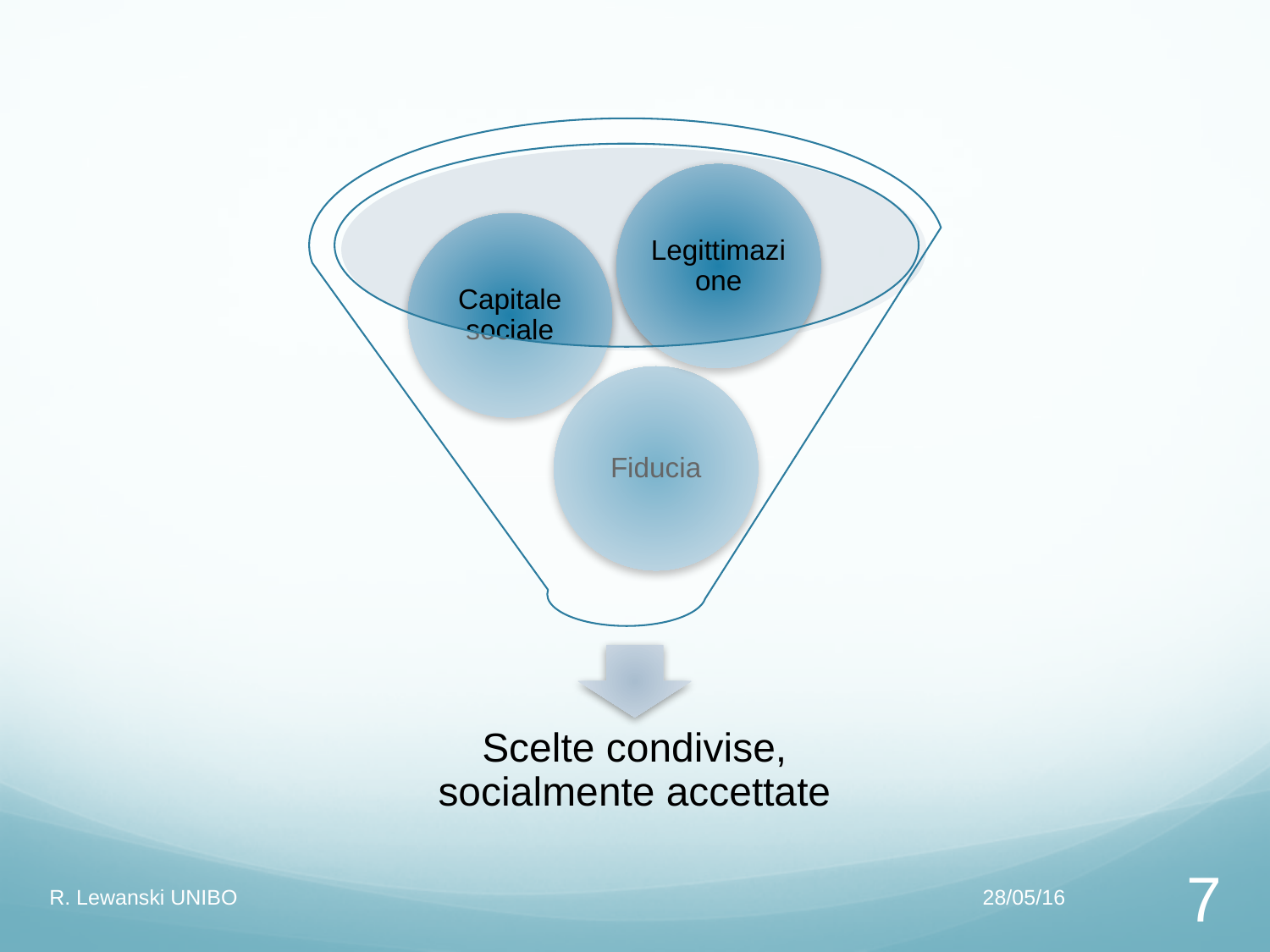

#
Scelte condivise, socialmente accettate
Fiducia
Capitale sociale
Legittimazione
R. Lewanski UNIBO
28/05/16
7